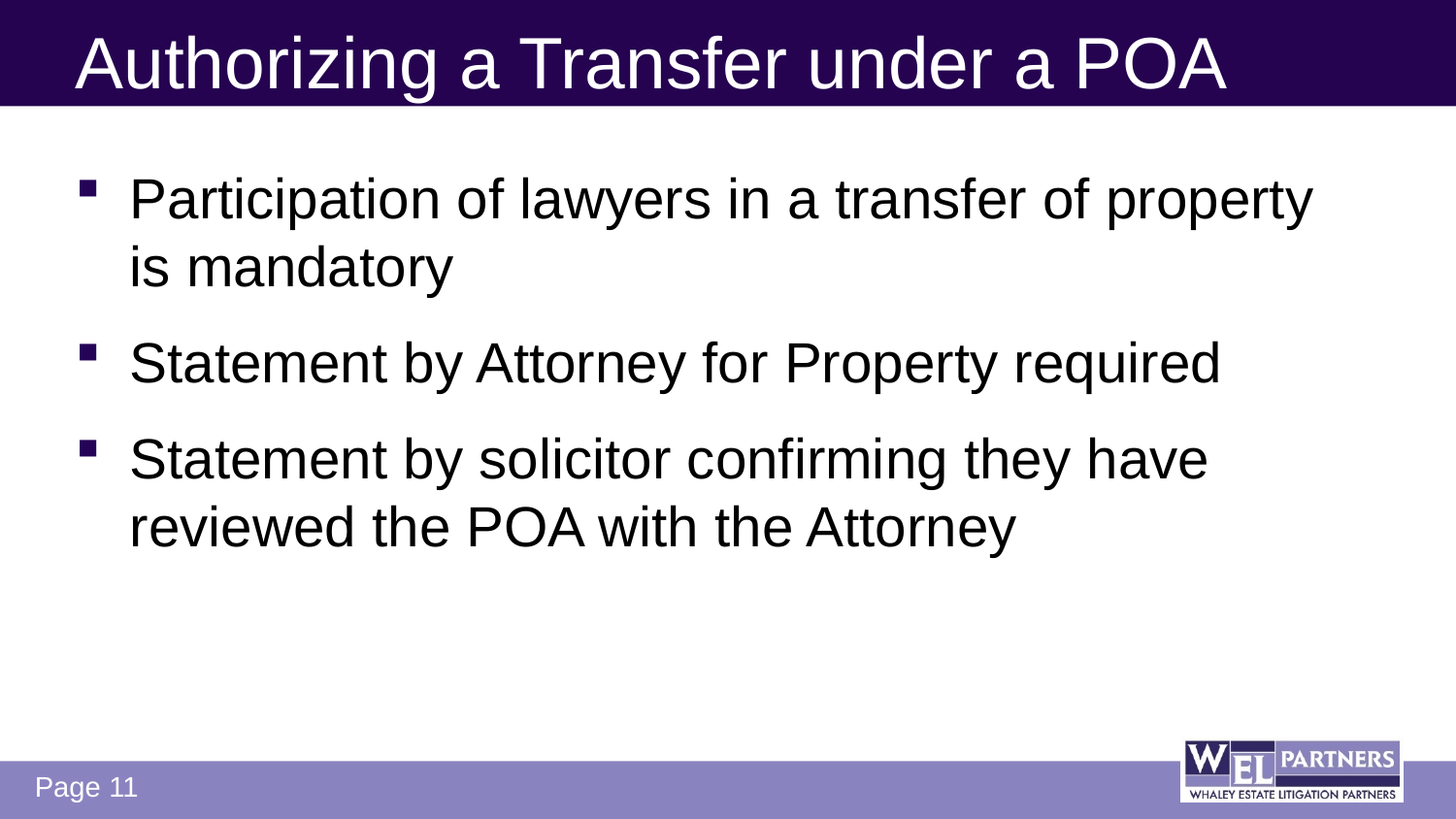

# Authorizing a Transfer under a POA
Participation of lawyers in a transfer of property is mandatory
Statement by Attorney for Property required
Statement by solicitor confirming they have reviewed the POA with the Attorney
 Page 11